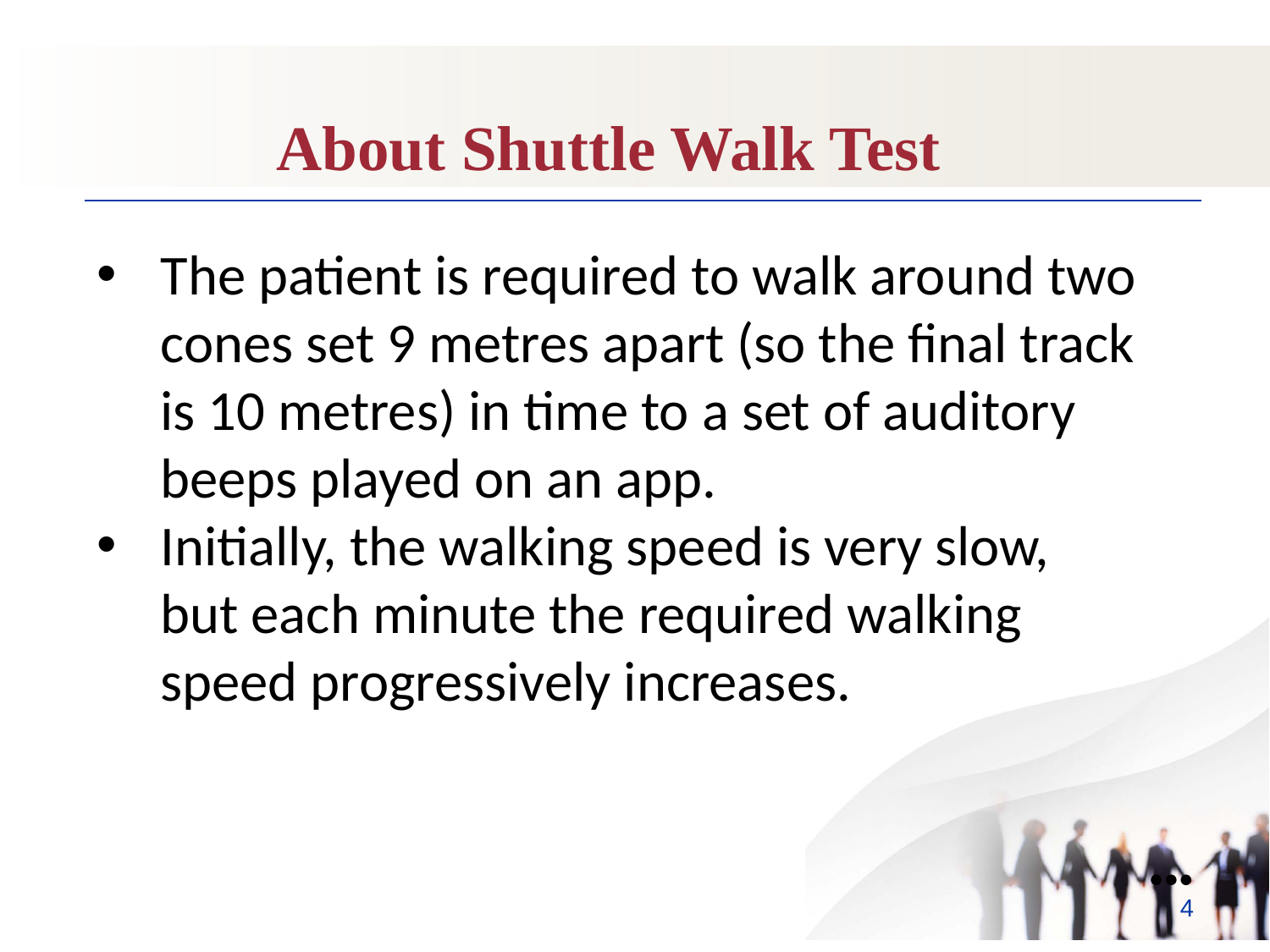

About Shuttle Walk Test
The patient is required to walk around two cones set 9 metres apart (so the final track is 10 metres) in time to a set of auditory beeps played on an app.
Initially, the walking speed is very slow, but each minute the required walking speed progressively increases.
●●●
4